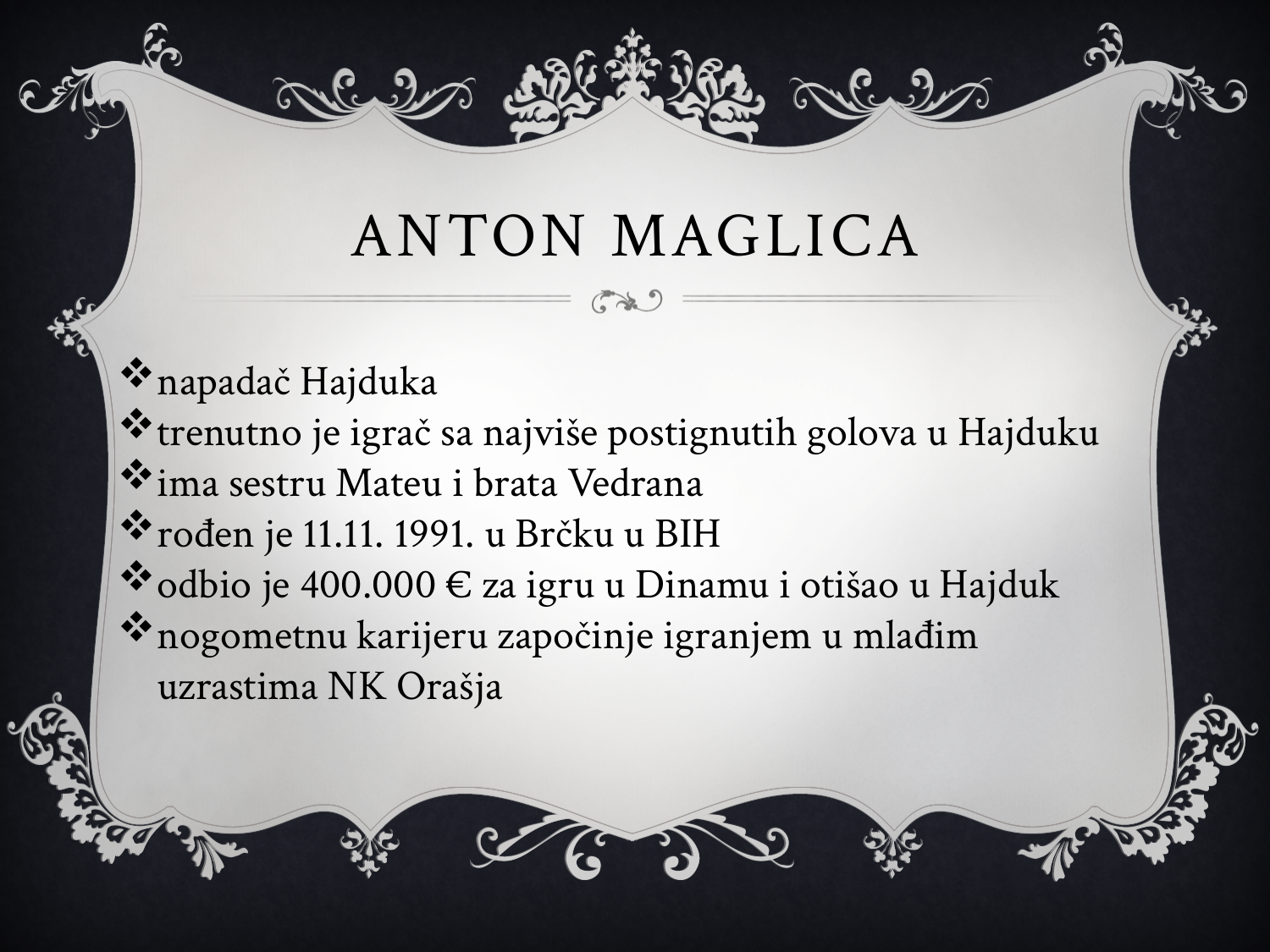

# ANTON MAGLICA
napadač Hajduka
trenutno je igrač sa najviše postignutih golova u Hajduku
ima sestru Mateu i brata Vedrana
rođen je 11.11. 1991. u Brčku u BIH
odbio je 400.000 € za igru u Dinamu i otišao u Hajduk
nogometnu karijeru započinje igranjem u mlađim uzrastima NK Orašja